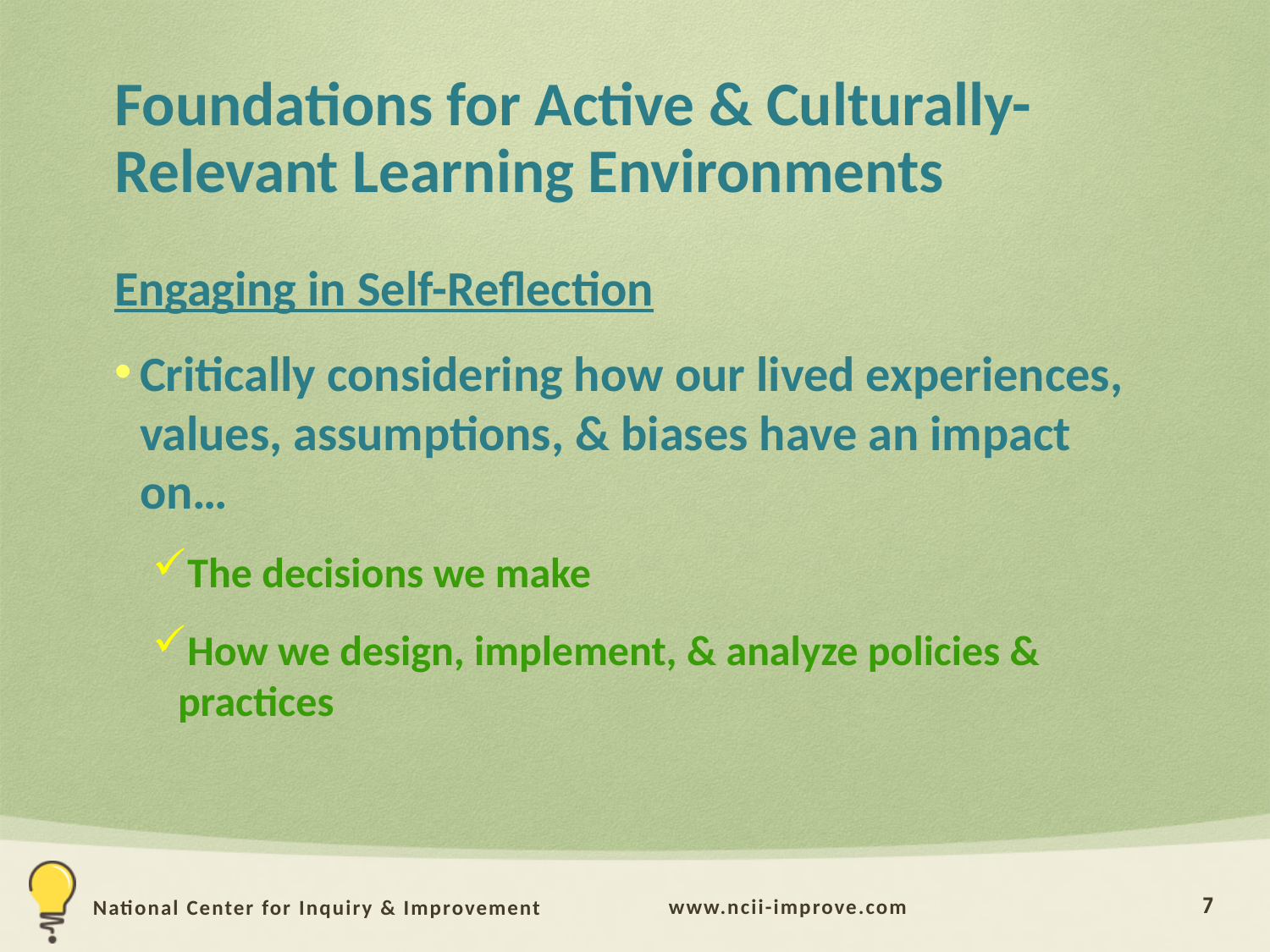

# Foundations for Active & Culturally-Relevant Learning Environments
Engaging in Self-Reflection
Critically considering how our lived experiences, values, assumptions, & biases have an impact on…
The decisions we make
How we design, implement, & analyze policies & practices

7